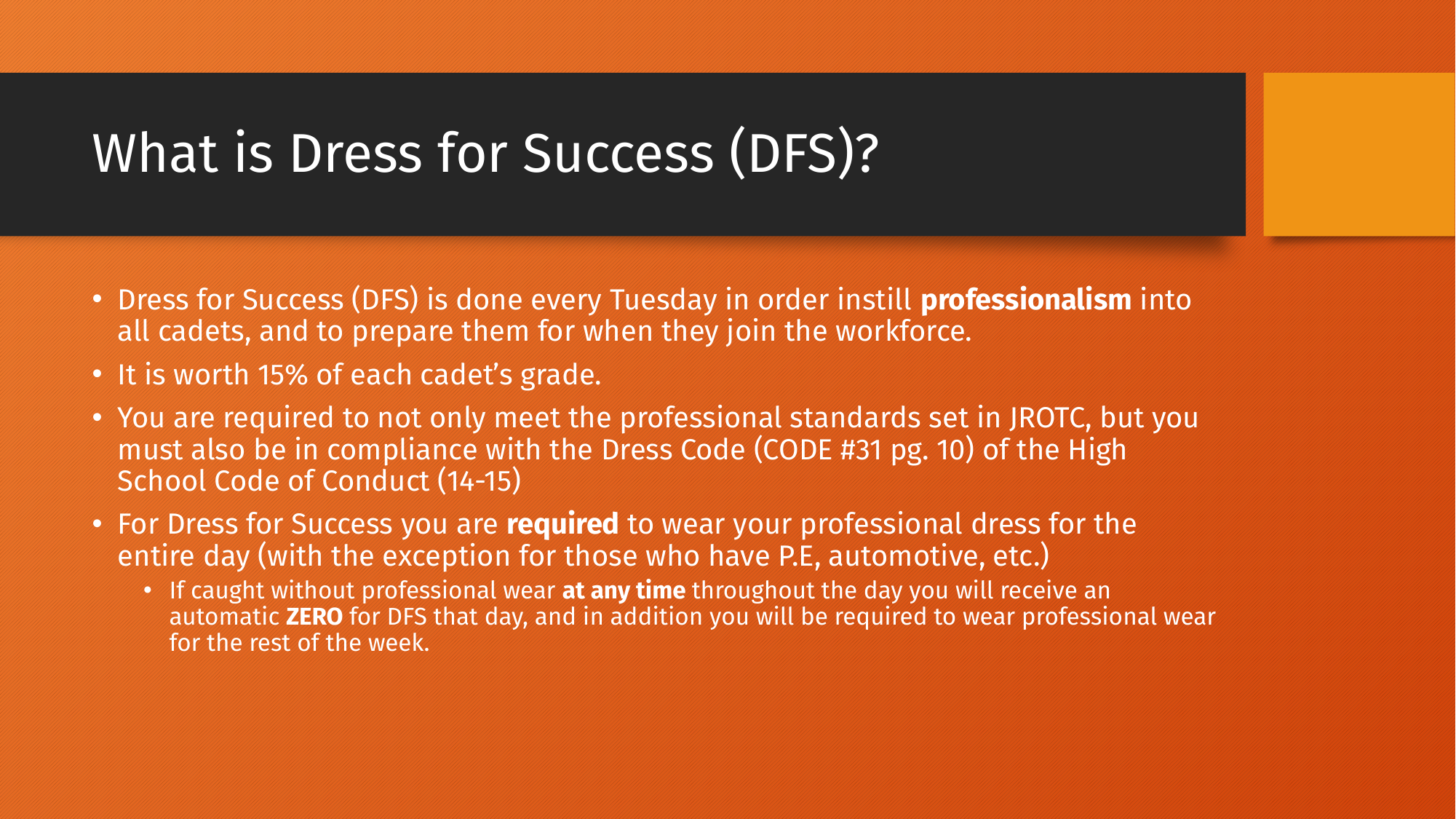

# What is Dress for Success (DFS)?
Dress for Success (DFS) is done every Tuesday in order instill professionalism into all cadets, and to prepare them for when they join the workforce.
It is worth 15% of each cadet’s grade.
You are required to not only meet the professional standards set in JROTC, but you must also be in compliance with the Dress Code (CODE #31 pg. 10) of the High School Code of Conduct (14-15)
For Dress for Success you are required to wear your professional dress for the entire day (with the exception for those who have P.E, automotive, etc.)
If caught without professional wear at any time throughout the day you will receive an automatic ZERO for DFS that day, and in addition you will be required to wear professional wear for the rest of the week.